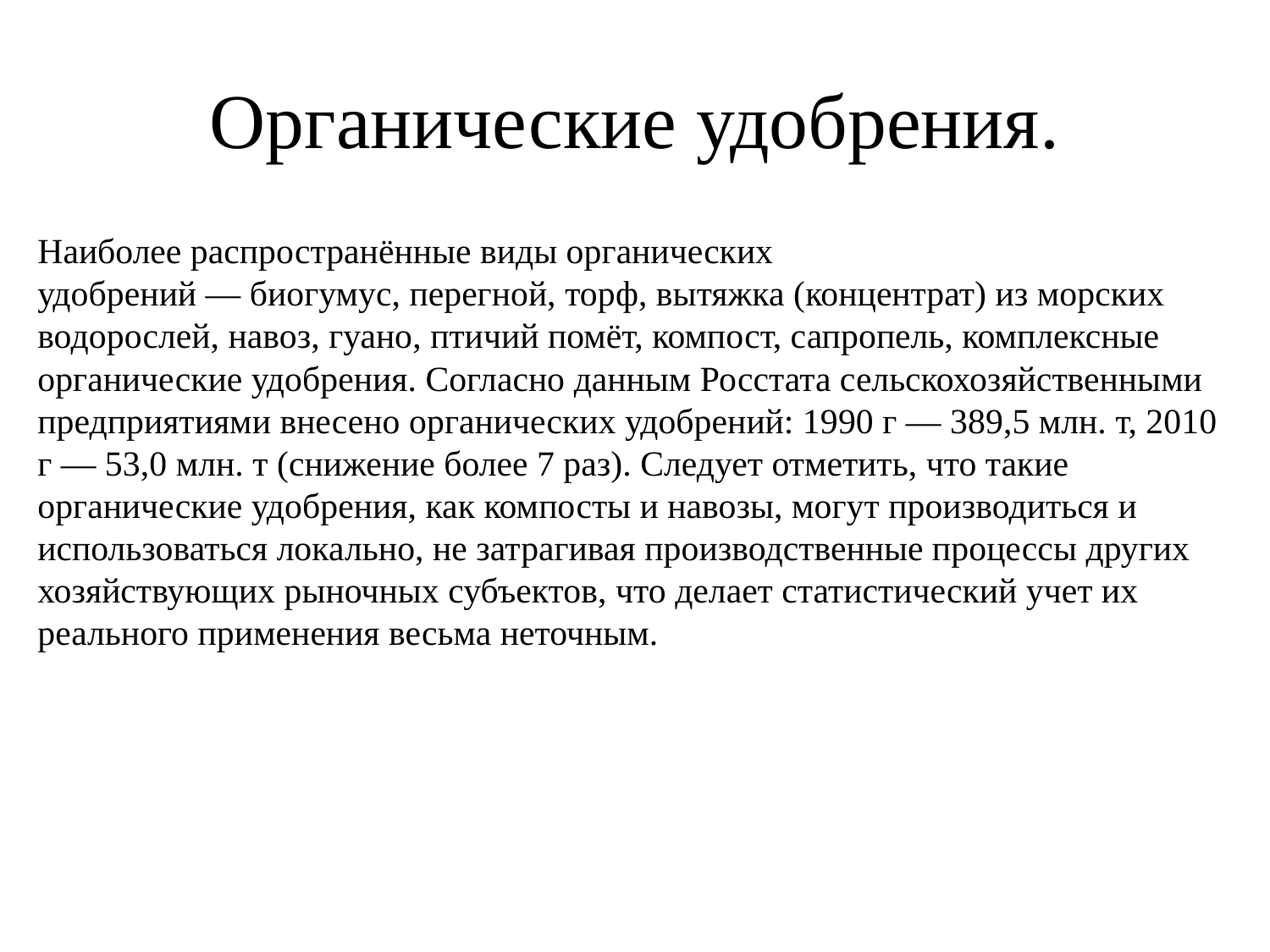

# Органические удобрения.
Наиболее распространённые виды органических удобрений — биогумус, перегной, торф, вытяжка (концентрат) из морских водорослей, навоз, гуано, птичий помёт, компост, сапропель, комплексные органические удобрения. Согласно данным Росстата сельскохозяйственными предприятиями внесено органических удобрений: 1990 г — 389,5 млн. т, 2010 г — 53,0 млн. т (снижение более 7 раз). Следует отметить, что такие органические удобрения, как компосты и навозы, могут производиться и использоваться локально, не затрагивая производственные процессы других хозяйствующих рыночных субъектов, что делает статистический учет их реального применения весьма неточным.